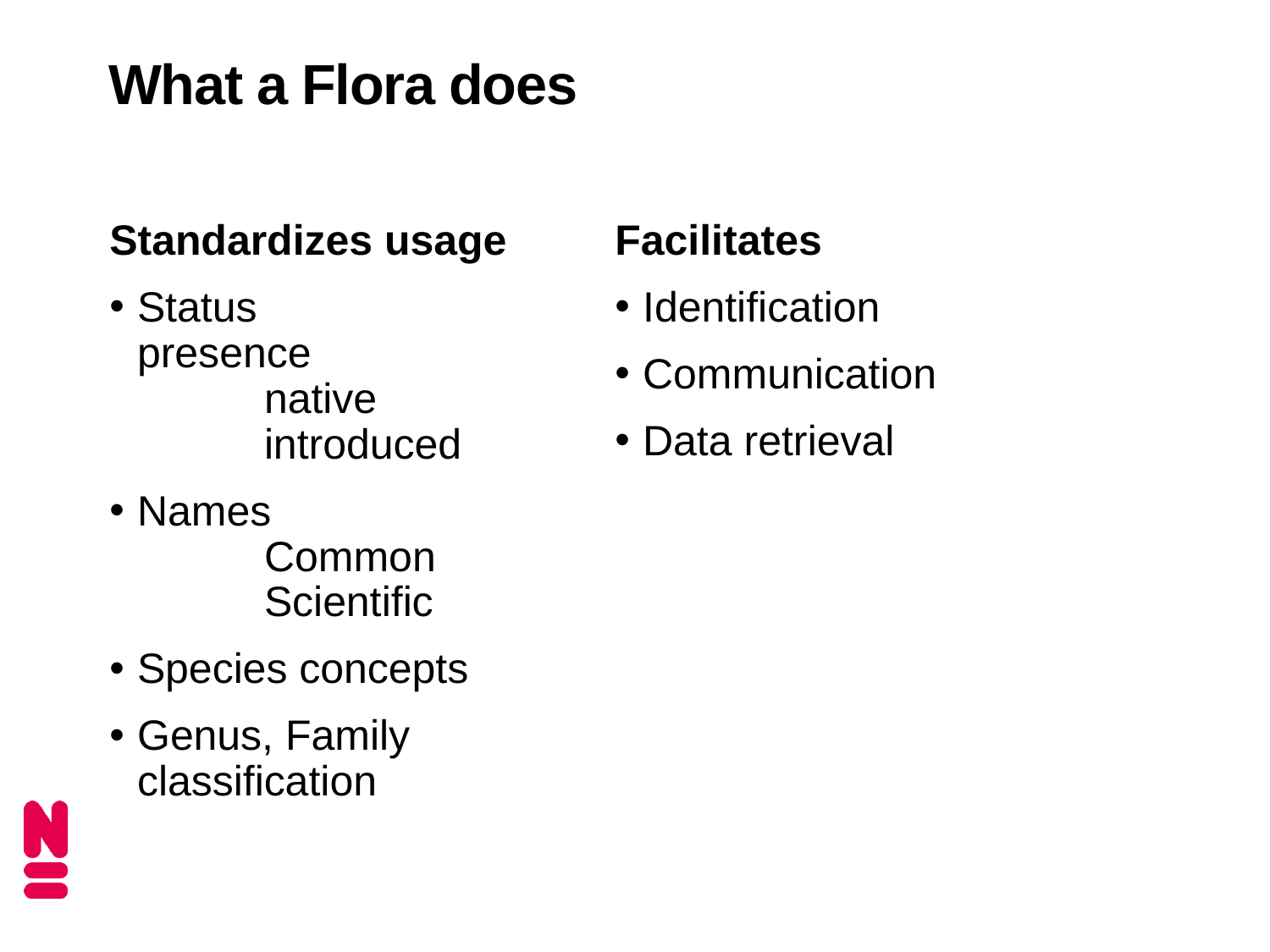

# What a Flora does
Standardizes usage
Status
presence
	native
	introduced
Names
	Common
	Scientific
Species concepts
Genus, Family classification
Facilitates
Identification
Communication
Data retrieval